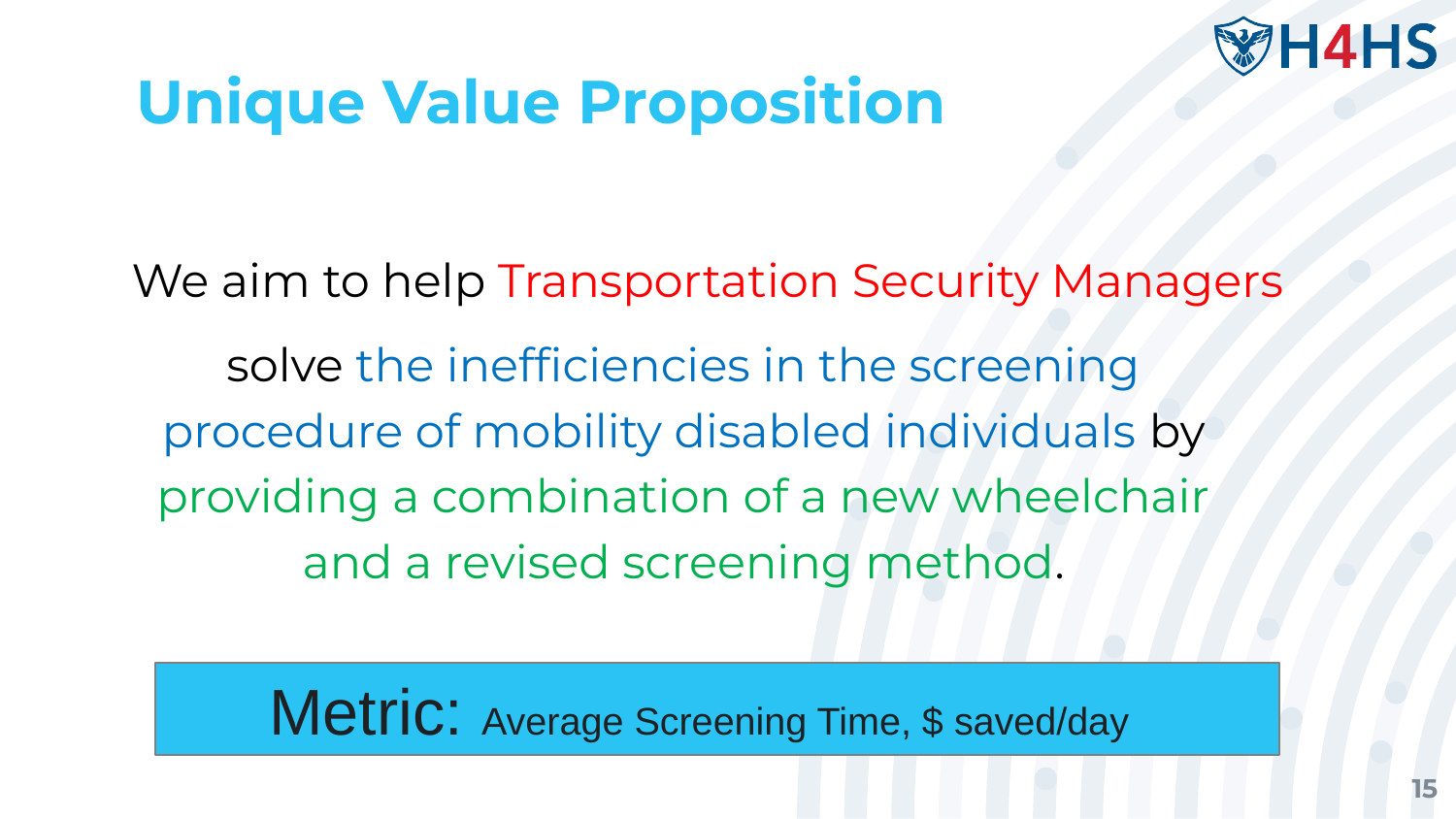

# Unique Value Proposition
We aim to help Transportation Security Managers
solve the inefficiencies in the screening procedure of mobility disabled individuals by providing a combination of a new wheelchair and a revised screening method.
Metric: Average Screening Time, $ saved/day
15